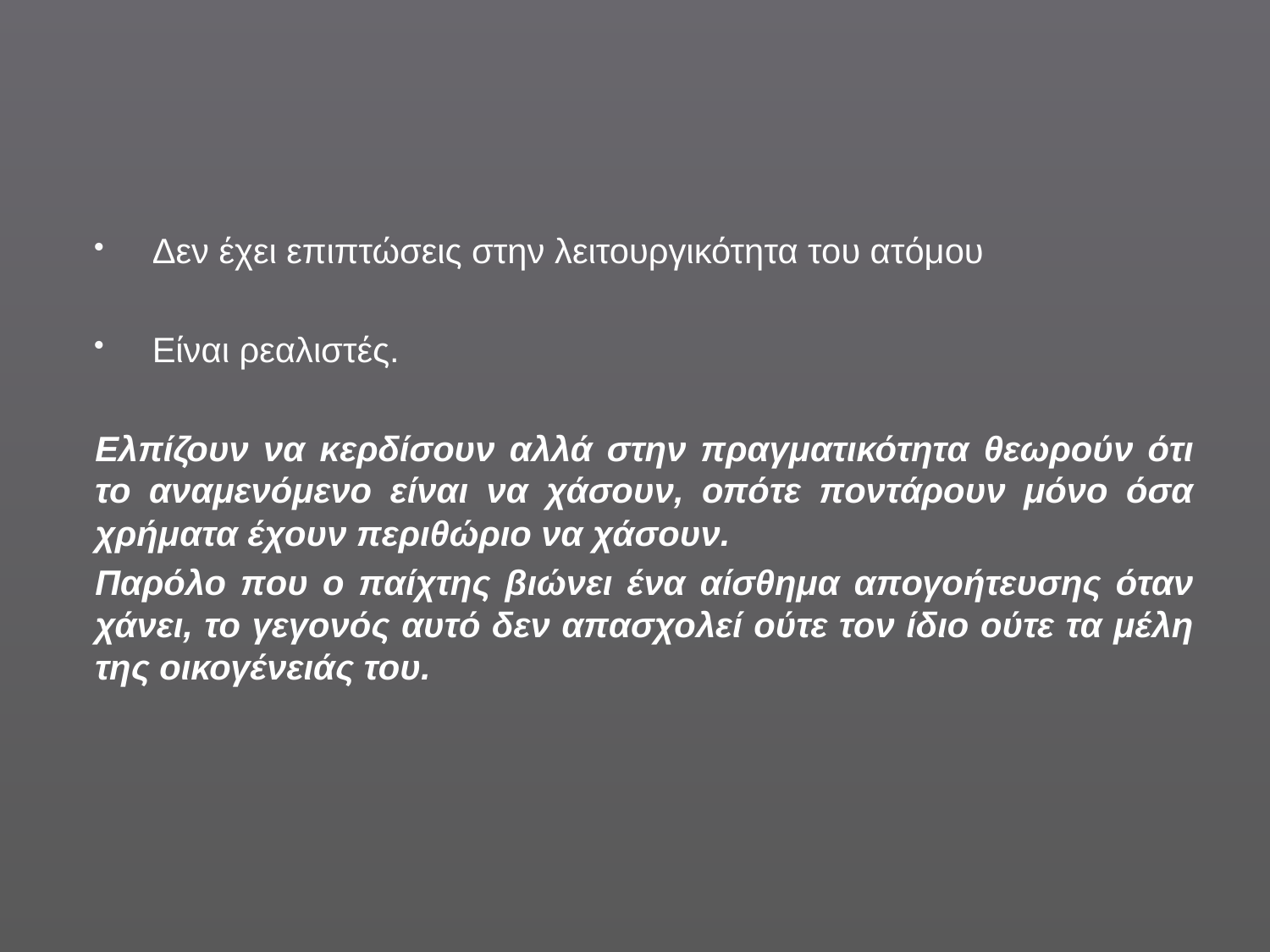

Δεν έχει επιπτώσεις στην λειτουργικότητα του ατόμου

Είναι ρεαλιστές.

Ελπίζουν να κερδίσουν αλλά στην πραγματικότητα θεωρούν ότι το αναμενόμενο είναι να χάσουν, οπότε ποντάρουν μόνο όσα χρήματα έχουν περιθώριο να χάσουν.
Παρόλο που ο παίχτης βιώνει ένα αίσθημα απογοήτευσης όταν χάνει, το γεγονός αυτό δεν απασχολεί ούτε τον ίδιο ούτε τα μέλη της οικογένειάς του.